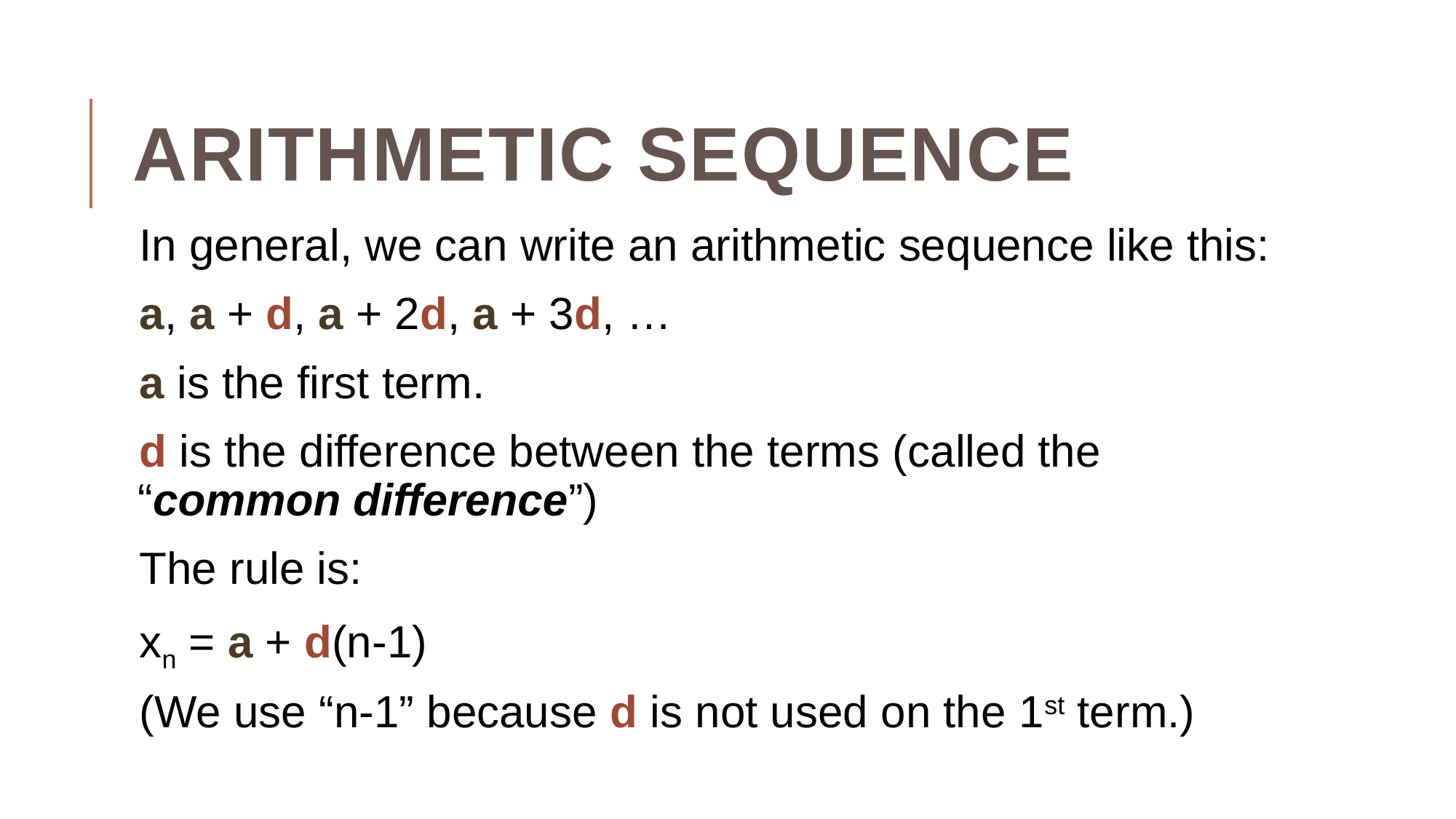

# Arithmetic Sequence
In general, we can write an arithmetic sequence like this:
a, a + d, a + 2d, a + 3d, …
a is the first term.
d is the difference between the terms (called the “common difference”)
The rule is:
xn = a + d(n-1)
(We use “n-1” because d is not used on the 1st term.)